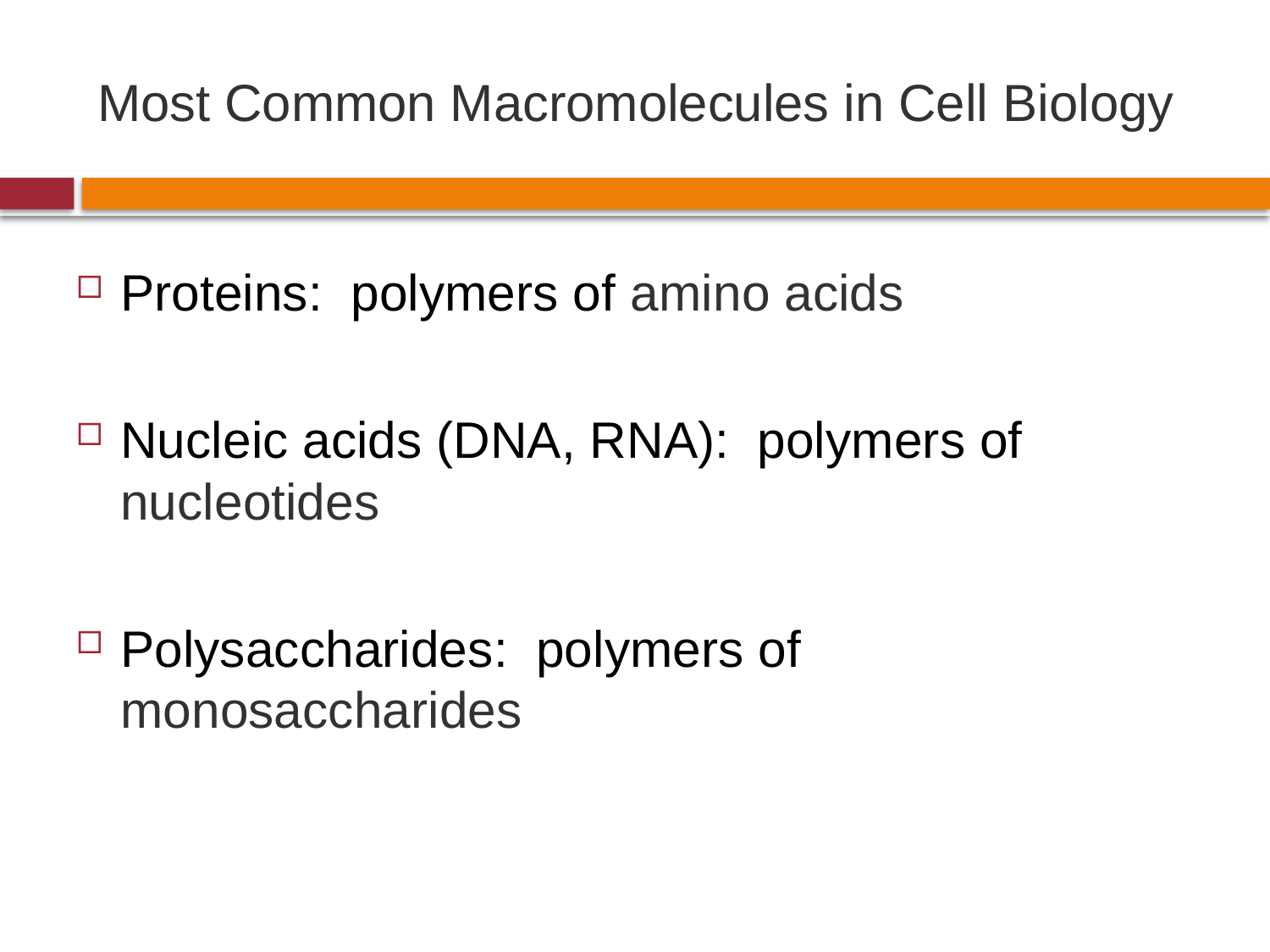

# Most Common Macromolecules in Cell Biology
Proteins:  polymers of amino acids

Nucleic acids (DNA, RNA):  polymers of nucleotides

Polysaccharides:  polymers of monosaccharides